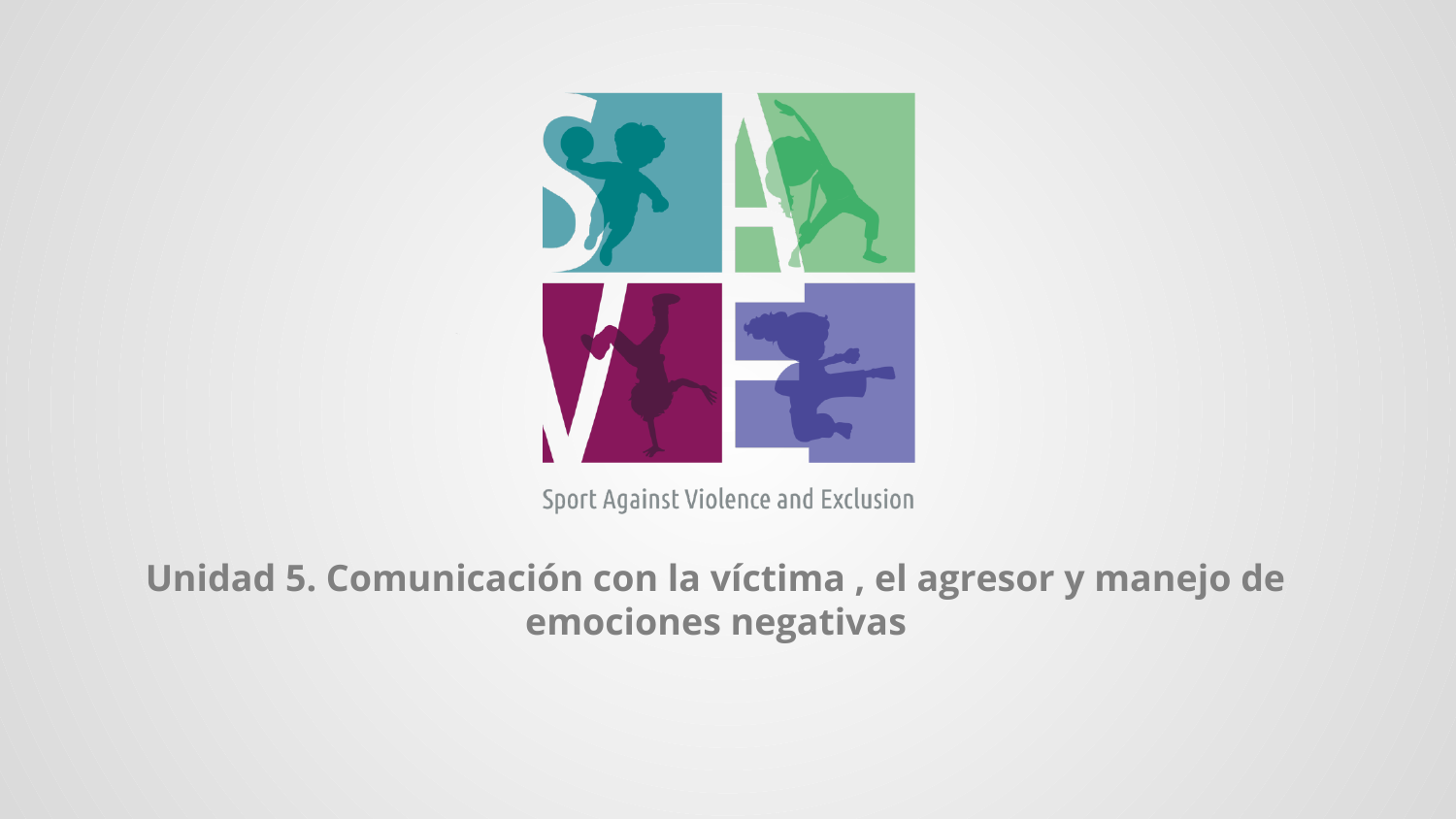

# Unidad 5. Comunicación con la víctima , el agresor y manejo de emociones negativas